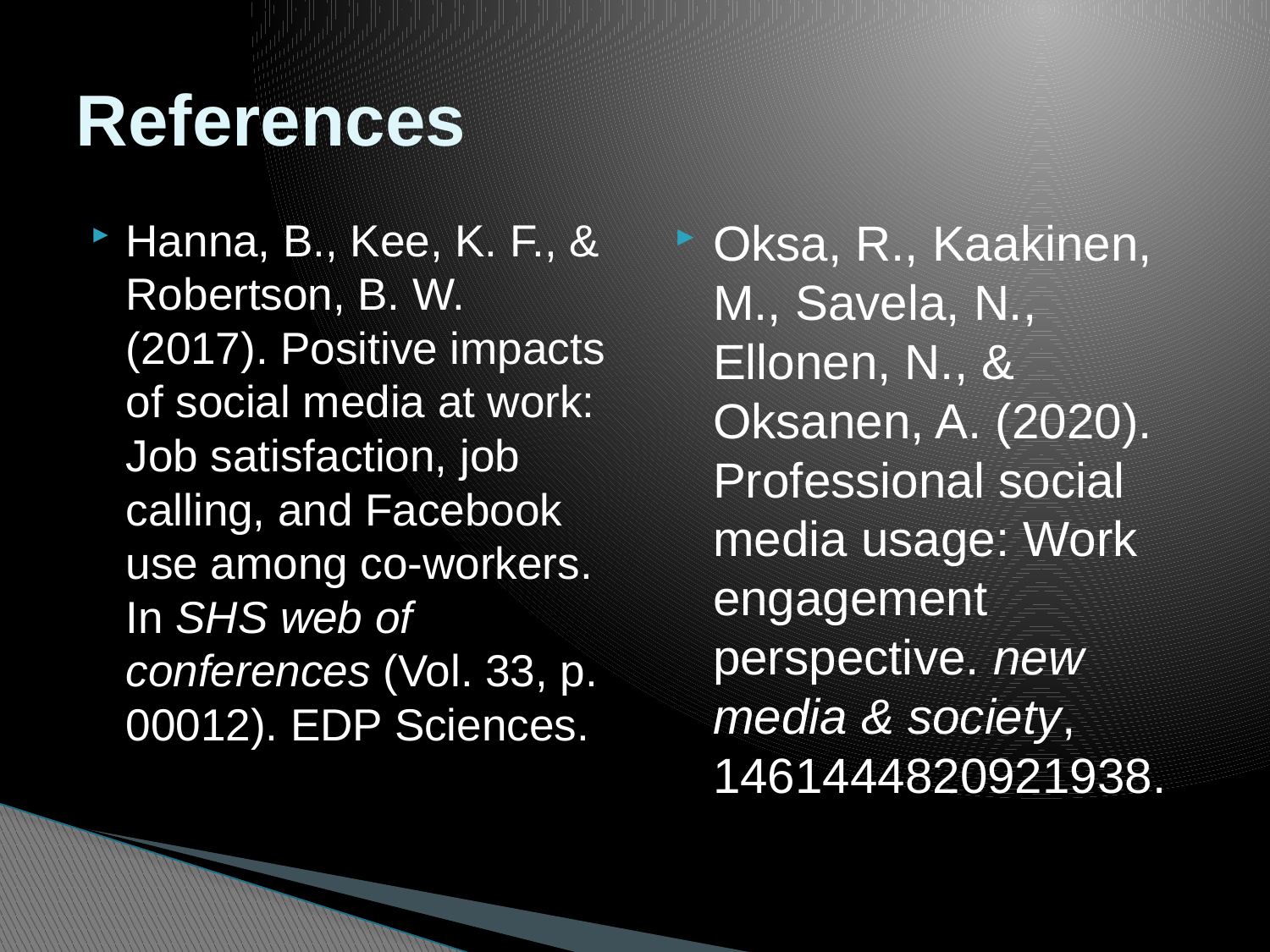

# References
Hanna, B., Kee, K. F., & Robertson, B. W. (2017). Positive impacts of social media at work: Job satisfaction, job calling, and Facebook use among co-workers. In SHS web of conferences (Vol. 33, p. 00012). EDP Sciences.
Oksa, R., Kaakinen, M., Savela, N., Ellonen, N., & Oksanen, A. (2020). Professional social media usage: Work engagement perspective. new media & society, 1461444820921938.